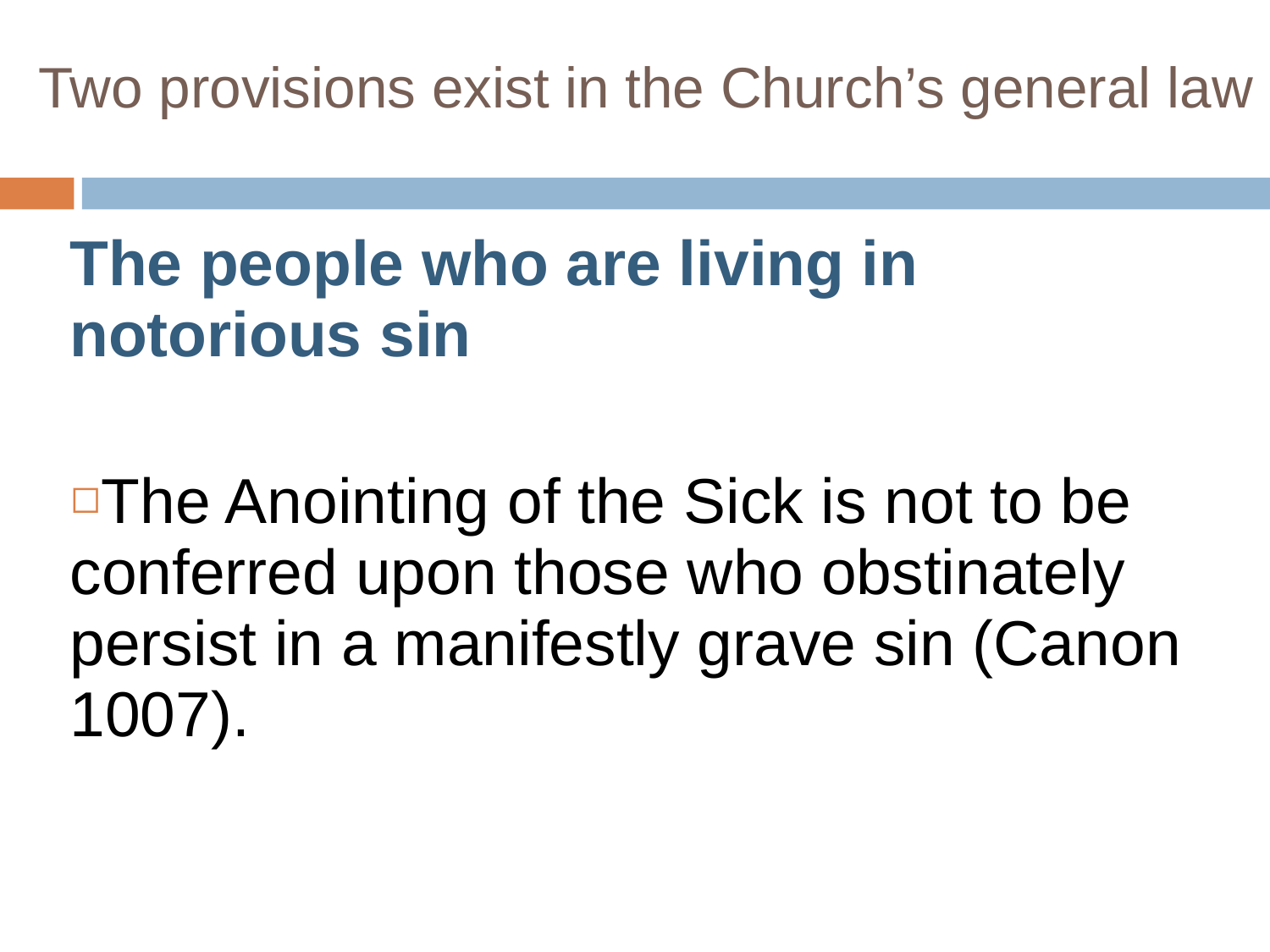

Two provisions exist in the Church’s general law
The people who are living in notorious sin

The Anointing of the Sick is not to be conferred upon those who obstinately persist in a manifestly grave sin (Canon 1007).